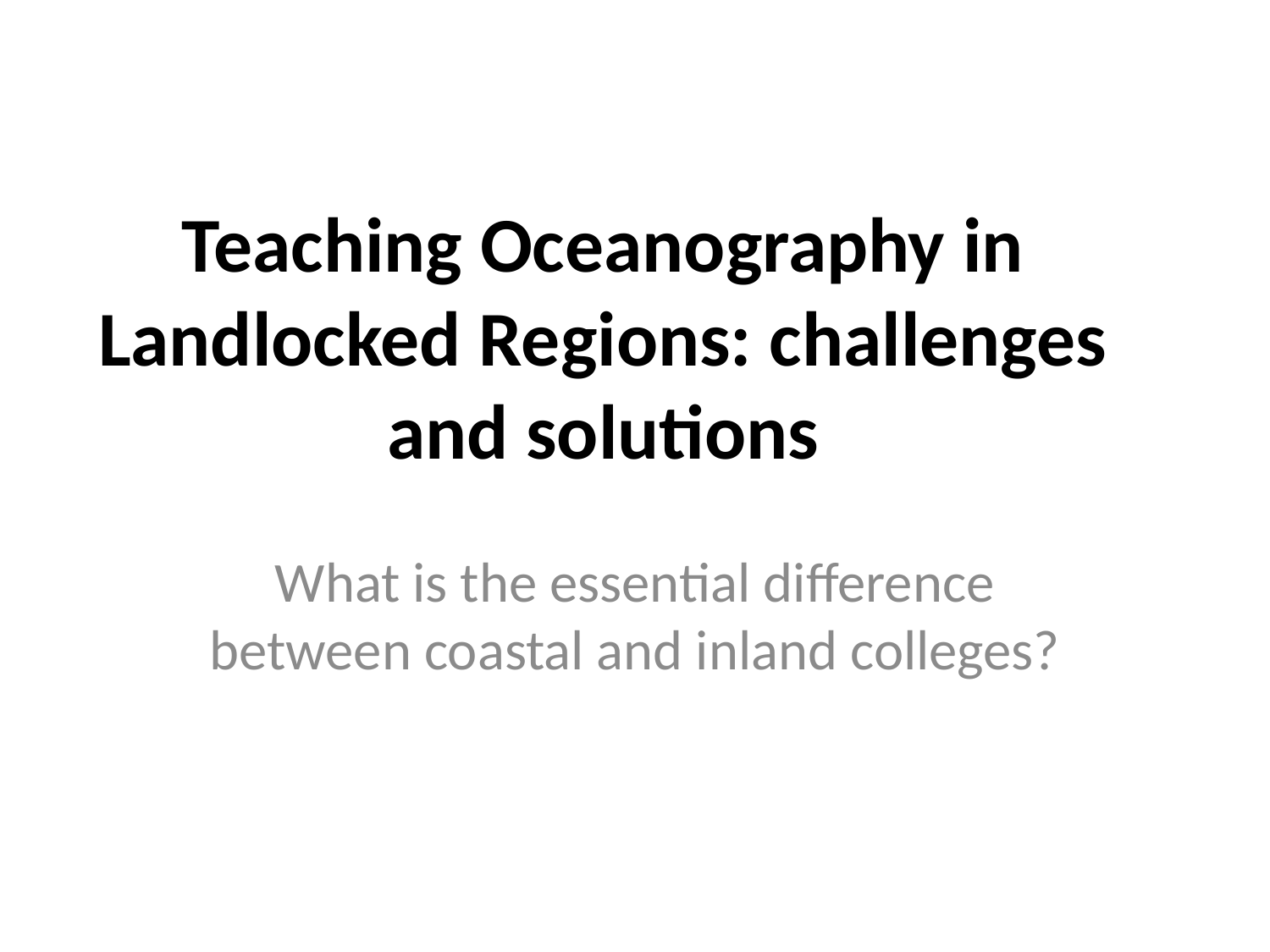

# Teaching Oceanography in Landlocked Regions: challenges and solutions
What is the essential difference between coastal and inland colleges?